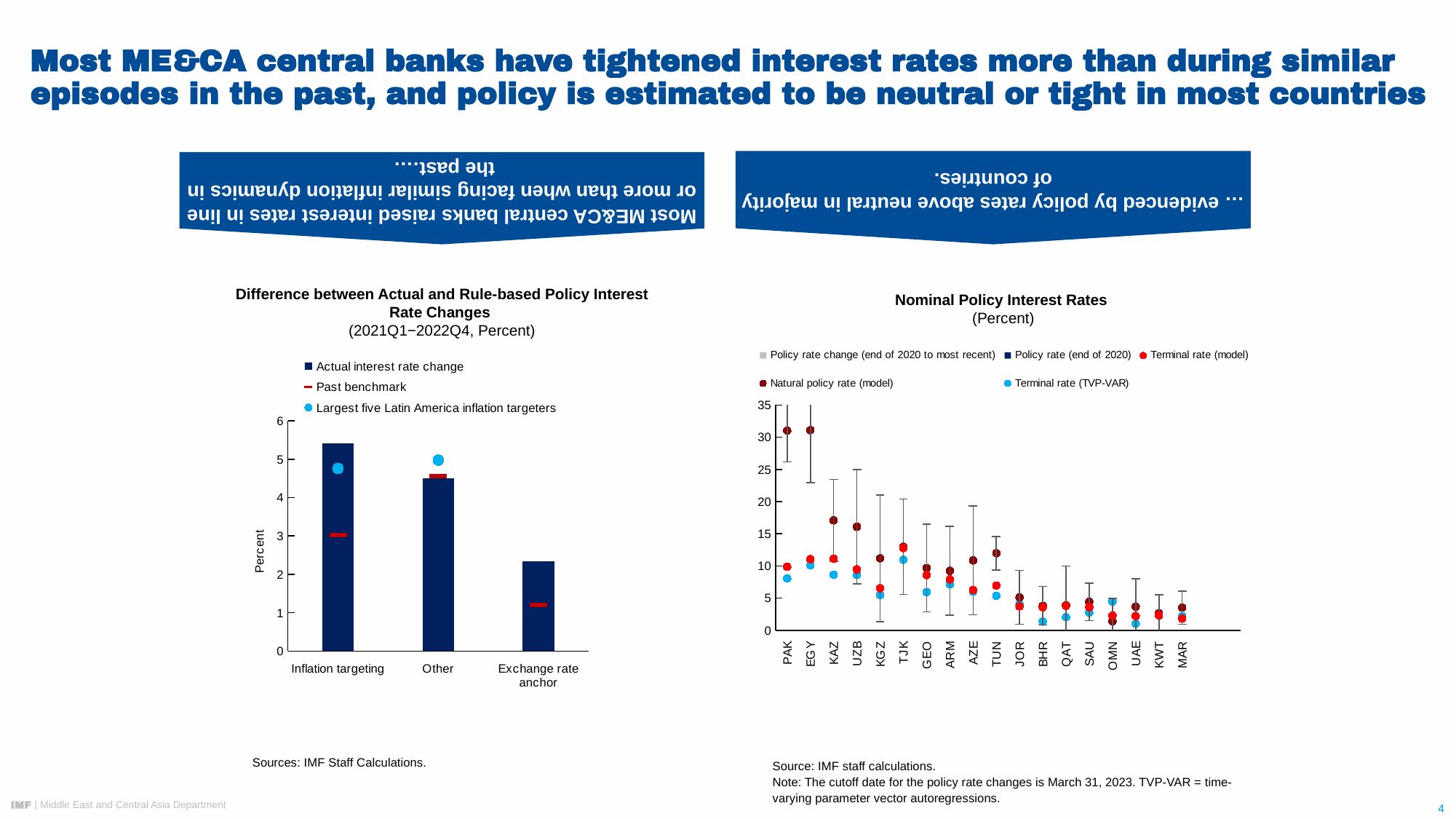

Most ME&CA central banks raised interest rates in line or more than when facing similar inflation dynamics in the past….
… evidenced by policy rates above neutral in majority of countries.
# Most ME&CA central banks have tightened interest rates more than during similar episodes in the past, and policy is estimated to be neutral or tight in most countries

Difference between Actual and Rule-based Policy Interest Rate Changes
(2021Q1−2022Q4, Percent)

Nominal Policy Interest Rates
(Percent)

### Chart

| Category | Policy rate (end of 2020) | Policy rate change (end of 2020 to most recent) | Terminal rate (model) | Natural policy rate (model) | Terminal rate (TVP-VAR) |
|---|---|---|---|---|---|
| PAK | 7.0 | 13.0 | 9.88177979182905 | 31.01951280671265 | 8.06050013340287 |
| EGY | 8.25 | 10.0 | 11.058717930252712 | 31.086396757927364 | 10.107664810595 |
| KAZ | 9.0 | 7.75 | 11.131131820689873 | 17.07705513068981 | 8.64341992713052 |
| UZB | 14.0 | 0.0 | 9.472986001069915 | 16.094908276129402 | 8.61516914401647 |
| KGZ | 5.0 | 8.0 | 6.543014429956025 | 11.18899747157095 | 5.49218311272807 |
| TJK | 10.75 | 0.25 | 12.78135511751193 | 12.983875197511903 | 10.9665143905789 |
| GEO | 8.0 | 3.0 | 8.60086231520185 | 9.687982805201791 | 5.94580402371497 |
| ARM | 5.25 | 5.5 | 7.920440572010246 | 9.24706451953401 | 7.15485234626544 |
| AZE | 6.25 | 2.5 | 6.262232345490244 | 10.860543805490236 | 6.02087641013492 |
| TUN | 6.25 | 1.75 | 6.97945185043361 | 11.983428557781817 | 5.37332819094203 |
| JOR | 2.5 | 4.5 | 3.739992569881063 | 5.123733478450033 | 4.0726138005846 |
| BHR | 1.0 | 4.75 | 3.5837404238151125 | 3.8209226325980628 | 1.37034139803977 |
| QAT | 1.0 | 4.5 | 3.8127746762508137 | 3.927418736825678 | 2.06021481497876 |
| SAU | 1.0 | 4.5 | 3.6194559118615834 | 4.438038160785089 | 2.77291008286872 |
| OMN | 0.5 | 5.0 | 2.297881619777707 | 1.4132374871623297 | 4.48282482770544 |
| UAE | 0.1 | 4.800000000000001 | 2.2423821826143993 | 3.681000550108348 | 1.04594851525027 |
| KWT | 1.5 | 2.5 | 2.327582467578455 | 2.6472621035718613 | 2.38886585035064 |
| MAR | 1.5 | 1.5 | 1.8327906256794364 | 3.5395673309968583 | 2.20599308520165 |

### Chart

| Category | Actual interest rate change | Past benchmark | Largest five Latin America inflation targeters |
|---|---|---|---|
| Inflation targeting | 5.416666666666667 | 3.0238422356121433 | 4.762095132717941 |
| Other | 4.5 | 4.559465654025786 | 4.976586116933877 |
| Exchange rate anchor | 2.3319999571428576 | 1.2024911984114262 | None |
Sources: IMF Staff Calculations.
Source: IMF staff calculations.
Note: The cutoff date for the policy rate changes is March 31, 2023. TVP-VAR = time-varying parameter vector autoregressions.